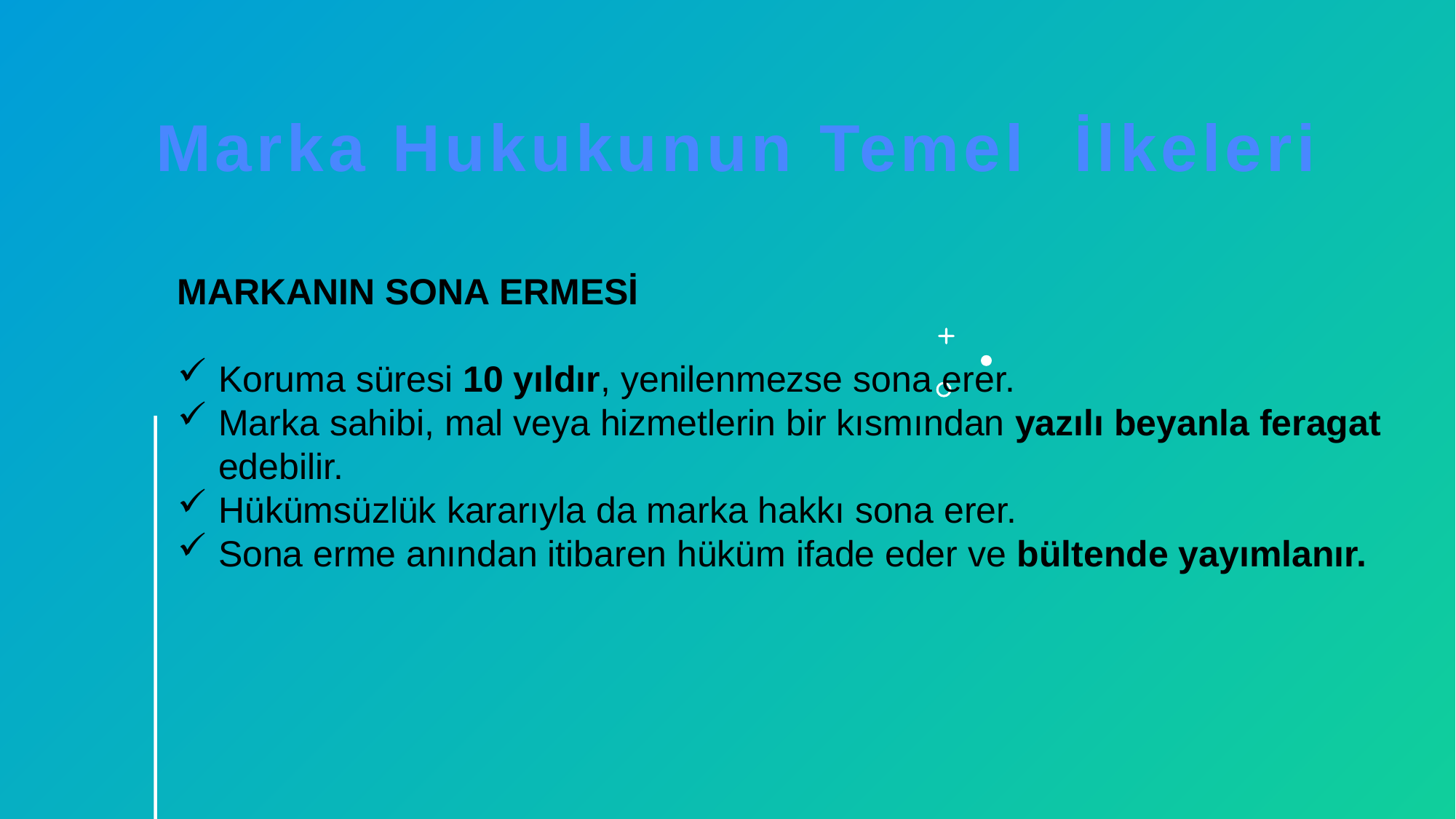

# Marka Hukukunun Temel  İlkeleri
MARKANIN SONA ERMESİ

Koruma süresi 10 yıldır, yenilenmezse sona erer.
Marka sahibi, mal veya hizmetlerin bir kısmından yazılı beyanla feragat edebilir.
Hükümsüzlük kararıyla da marka hakkı sona erer.
Sona erme anından itibaren hüküm ifade eder ve bültende yayımlanır.